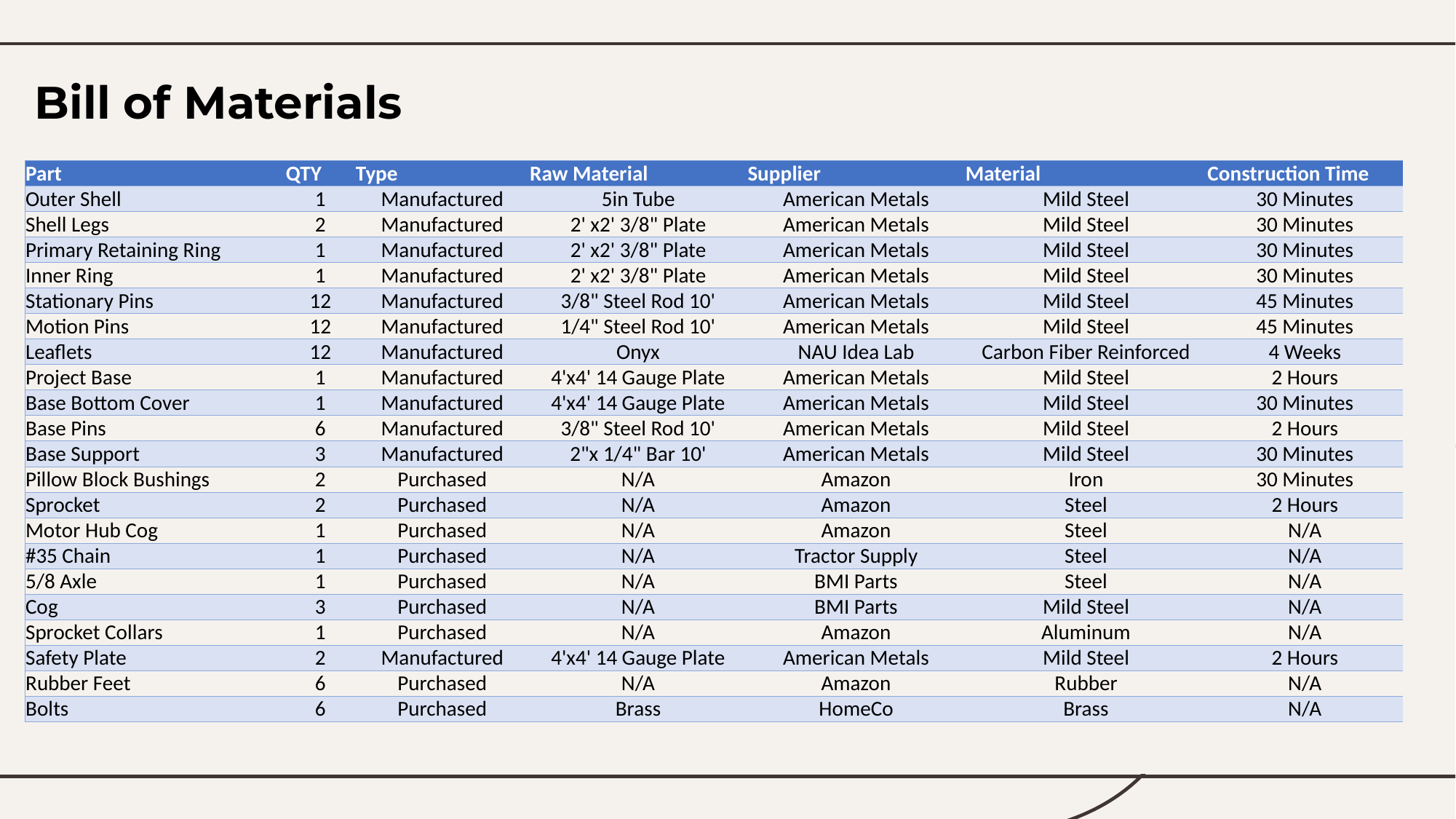

# Bill of Materials
| Part | QTY | Type | Raw Material | Supplier | Material | Construction Time |
| --- | --- | --- | --- | --- | --- | --- |
| Outer Shell | 1 | Manufactured | 5in Tube | American Metals | Mild Steel | 30 Minutes |
| Shell Legs | 2 | Manufactured | 2' x2' 3/8" Plate | American Metals | Mild Steel | 30 Minutes |
| Primary Retaining Ring | 1 | Manufactured | 2' x2' 3/8" Plate | American Metals | Mild Steel | 30 Minutes |
| Inner Ring | 1 | Manufactured | 2' x2' 3/8" Plate | American Metals | Mild Steel | 30 Minutes |
| Stationary Pins | 12 | Manufactured | 3/8" Steel Rod 10' | American Metals | Mild Steel | 45 Minutes |
| Motion Pins | 12 | Manufactured | 1/4" Steel Rod 10' | American Metals | Mild Steel | 45 Minutes |
| Leaflets | 12 | Manufactured | Onyx | NAU Idea Lab | Carbon Fiber Reinforced | 4 Weeks |
| Project Base | 1 | Manufactured | 4'x4' 14 Gauge Plate | American Metals | Mild Steel | 2 Hours |
| Base Bottom Cover | 1 | Manufactured | 4'x4' 14 Gauge Plate | American Metals | Mild Steel | 30 Minutes |
| Base Pins | 6 | Manufactured | 3/8" Steel Rod 10' | American Metals | Mild Steel | 2 Hours |
| Base Support | 3 | Manufactured | 2"x 1/4" Bar 10' | American Metals | Mild Steel | 30 Minutes |
| Pillow Block Bushings | 2 | Purchased | N/A | Amazon | Iron | 30 Minutes |
| Sprocket | 2 | Purchased | N/A | Amazon | Steel | 2 Hours |
| Motor Hub Cog | 1 | Purchased | N/A | Amazon | Steel | N/A |
| #35 Chain | 1 | Purchased | N/A | Tractor Supply | Steel | N/A |
| 5/8 Axle | 1 | Purchased | N/A | BMI Parts | Steel | N/A |
| Cog | 3 | Purchased | N/A | BMI Parts | Mild Steel | N/A |
| Sprocket Collars | 1 | Purchased | N/A | Amazon | Aluminum | N/A |
| Safety Plate | 2 | Manufactured | 4'x4' 14 Gauge Plate | American Metals | Mild Steel | 2 Hours |
| Rubber Feet | 6 | Purchased | N/A | Amazon | Rubber | N/A |
| Bolts | 6 | Purchased | Brass | HomeCo | Brass | N/A |